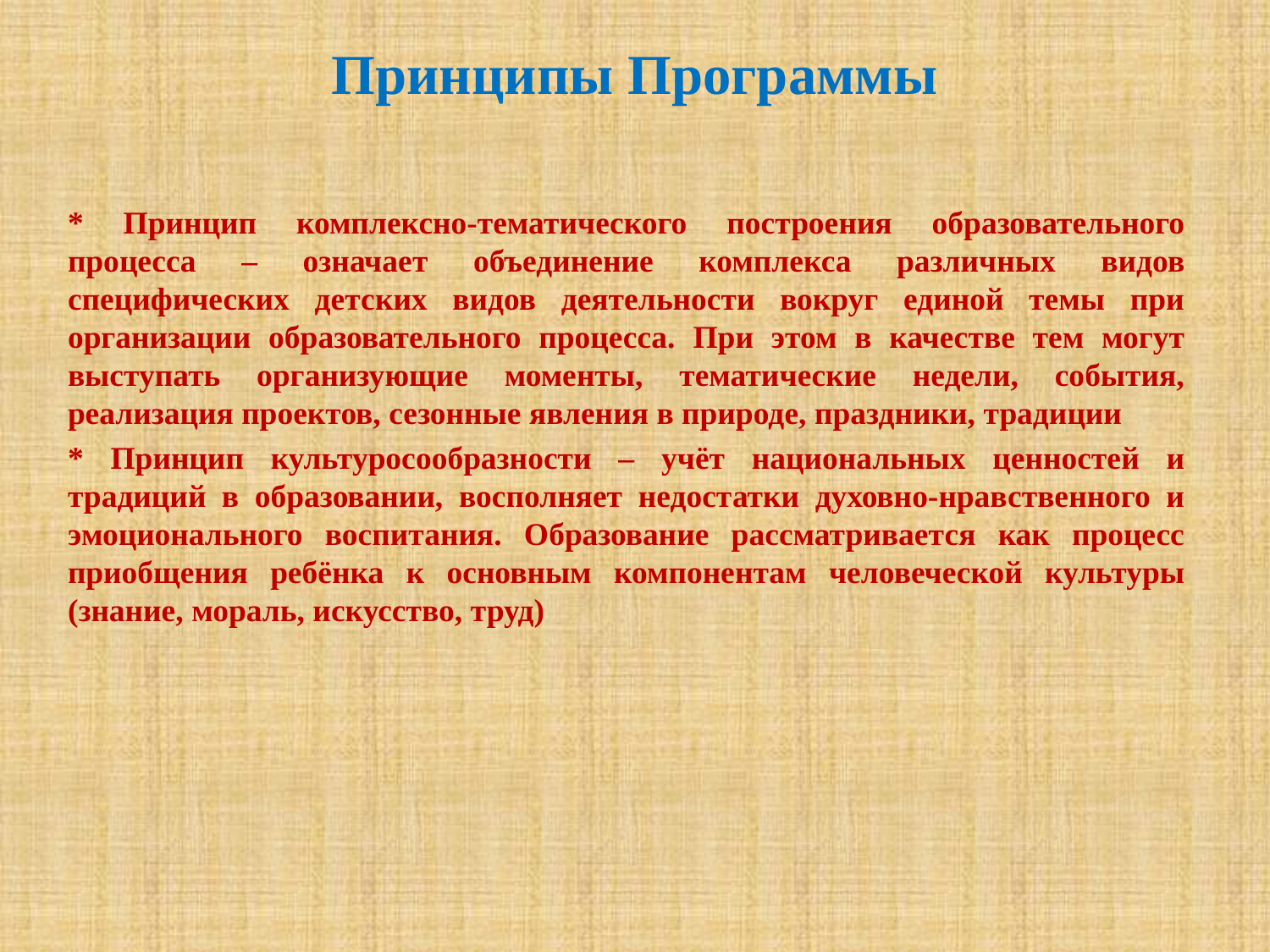

# Принципы Программы

* Принцип комплексно-тематического построения образовательного процесса – означает объединение комплекса различных видов специфических детских видов деятельности вокруг единой темы при организации образовательного процесса. При этом в качестве тем могут выступать организующие моменты, тематические недели, события, реализация проектов, сезонные явления в природе, праздники, традиции
* Принцип культуросообразности – учёт национальных ценностей и традиций в образовании, восполняет недостатки духовно-нравственного и эмоционального воспитания. Образование рассматривается как процесс приобщения ребёнка к основным компонентам человеческой культуры (знание, мораль, искусство, труд)